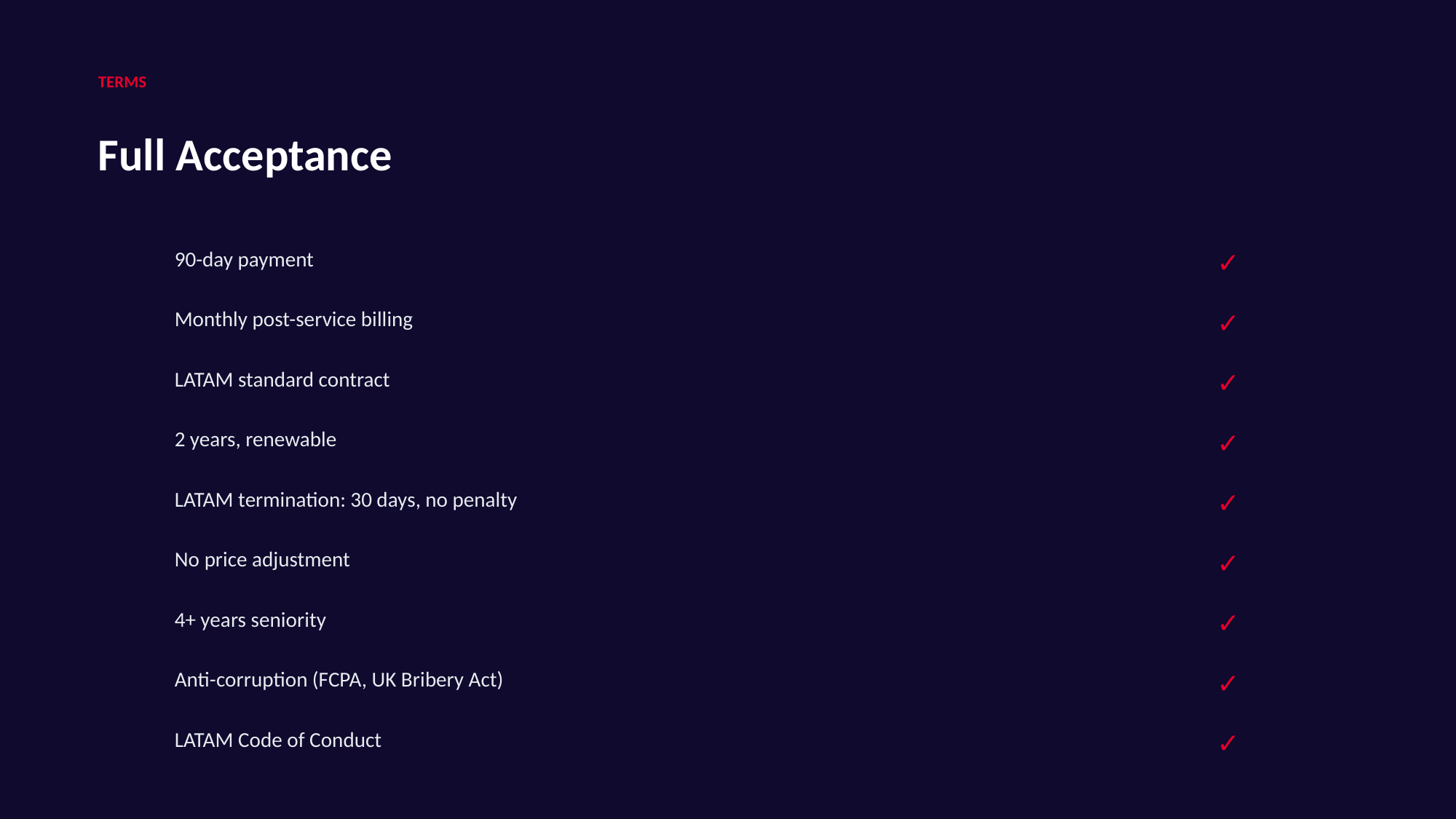

TERMS
Full Acceptance
90-day payment
✓
Monthly post-service billing
✓
LATAM standard contract
✓
2 years, renewable
✓
LATAM termination: 30 days, no penalty
✓
No price adjustment
✓
4+ years seniority
✓
Anti-corruption (FCPA, UK Bribery Act)
✓
LATAM Code of Conduct
✓